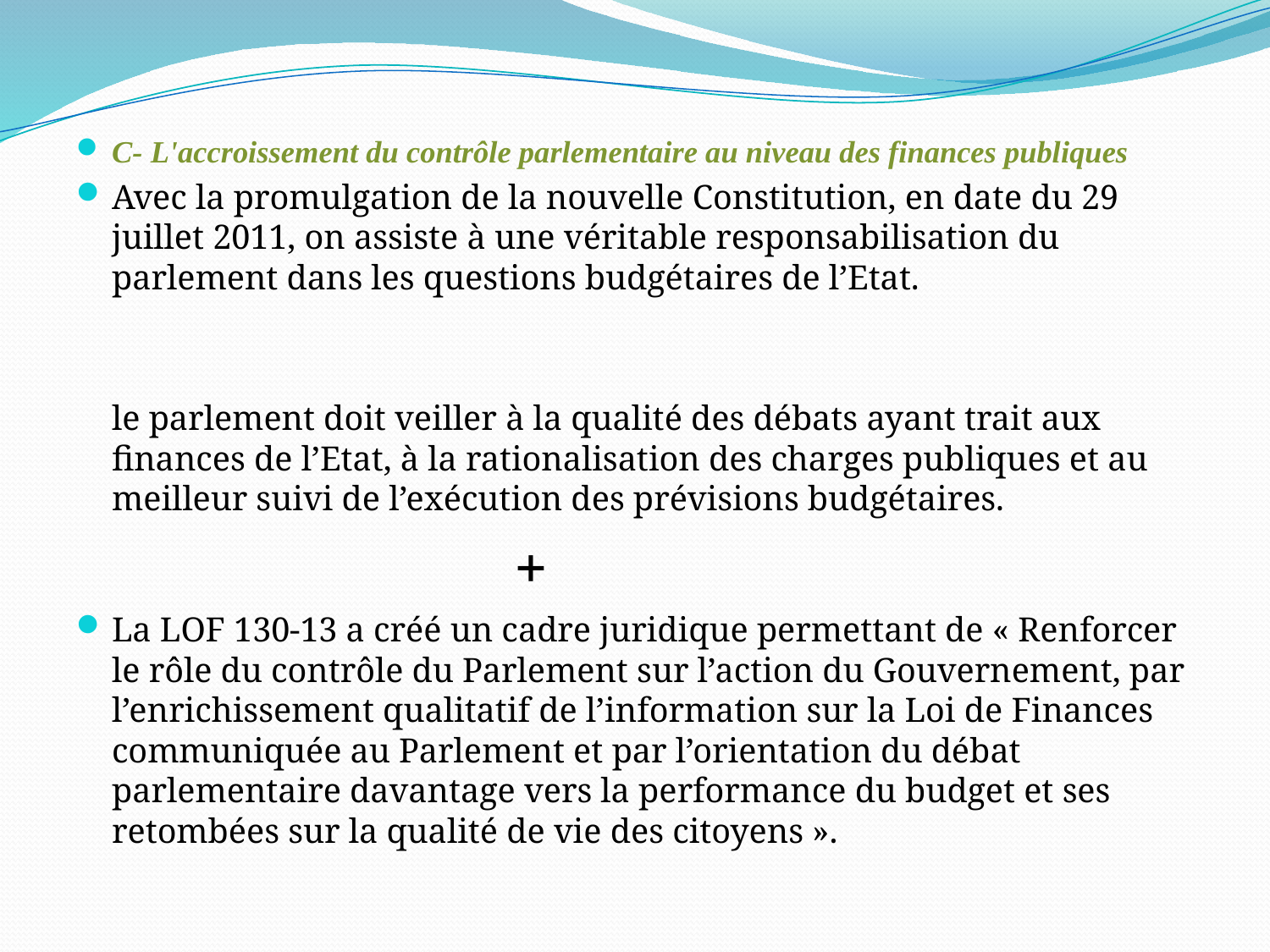

#
C- L'accroissement du contrôle parlementaire au niveau des finances publiques
Avec la promulgation de la nouvelle Constitution, en date du 29 juillet 2011, on assiste à une véritable responsabilisation du parlement dans les questions budgétaires de l’Etat.

	le parlement doit veiller à la qualité des débats ayant trait aux finances de l’Etat, à la rationalisation des charges publiques et au meilleur suivi de l’exécution des prévisions budgétaires.
                            +
La LOF 130-13 a créé un cadre juridique permettant de « Renforcer le rôle du contrôle du Parlement sur l’action du Gouvernement, par l’enrichissement qualitatif de l’information sur la Loi de Finances communiquée au Parlement et par l’orientation du débat parlementaire davantage vers la performance du budget et ses retombées sur la qualité de vie des citoyens ».